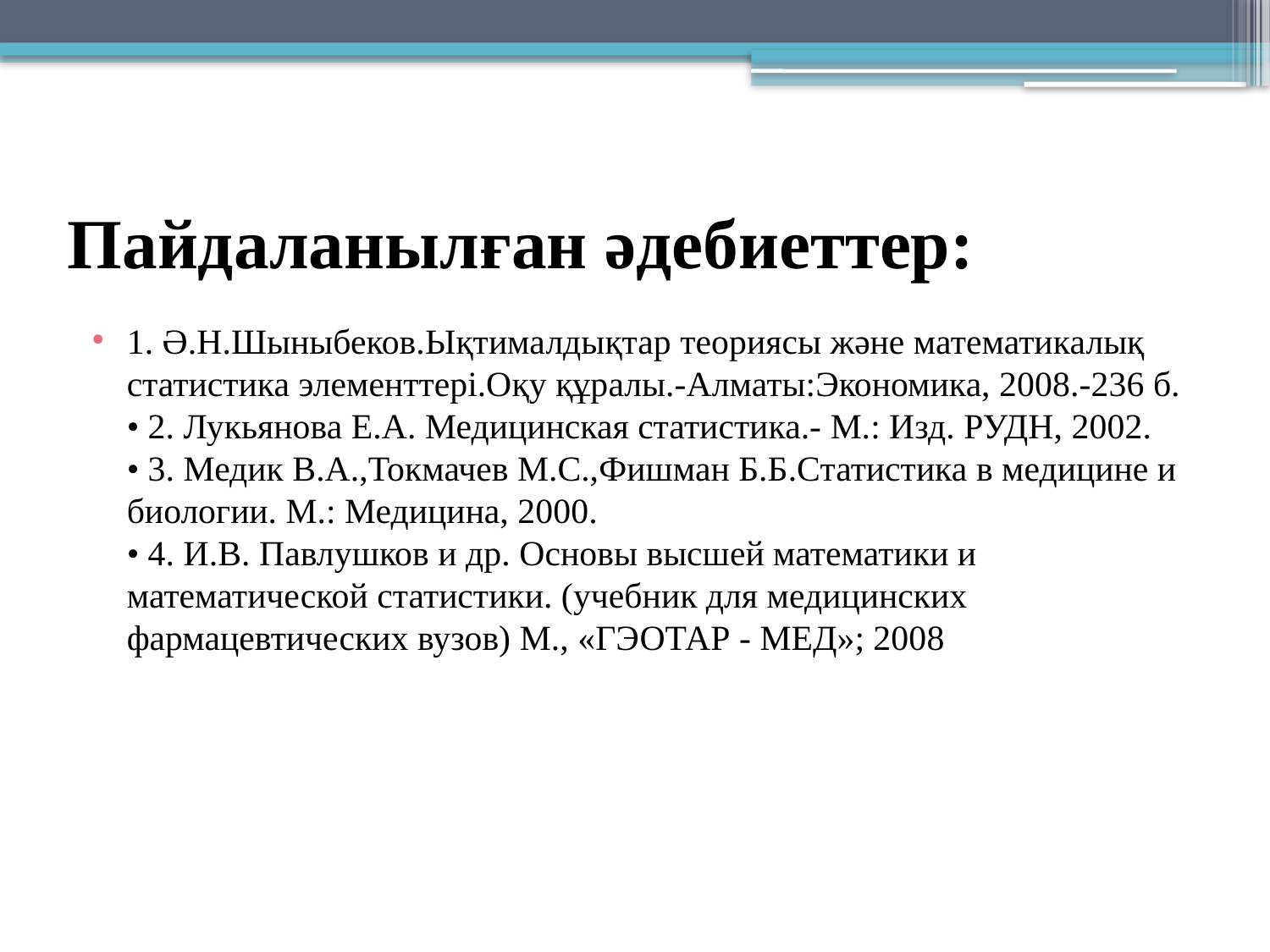

# Пайдаланылған әдебиеттер:
1. Ə.Н.Шыныбеков.Ықтималдықтар теориясы жəне математикалық статистика элементтері.Оқу құралы.-Алматы:Экономика, 2008.-236 б.
• 2. Лукьянова Е.А. Медицинская статистика.- М.: Изд. РУДН, 2002.
• 3. Медик В.А.,Токмачев М.С.,Фишман Б.Б.Статистика в медицине и биологии. М.: Медицина, 2000.
• 4. И.В. Павлушков и др. Основы высшей математики и математической статистики. (учебник для медицинских фармацевтических вузов) М., «ГЭОТАР - МЕД»; 2008